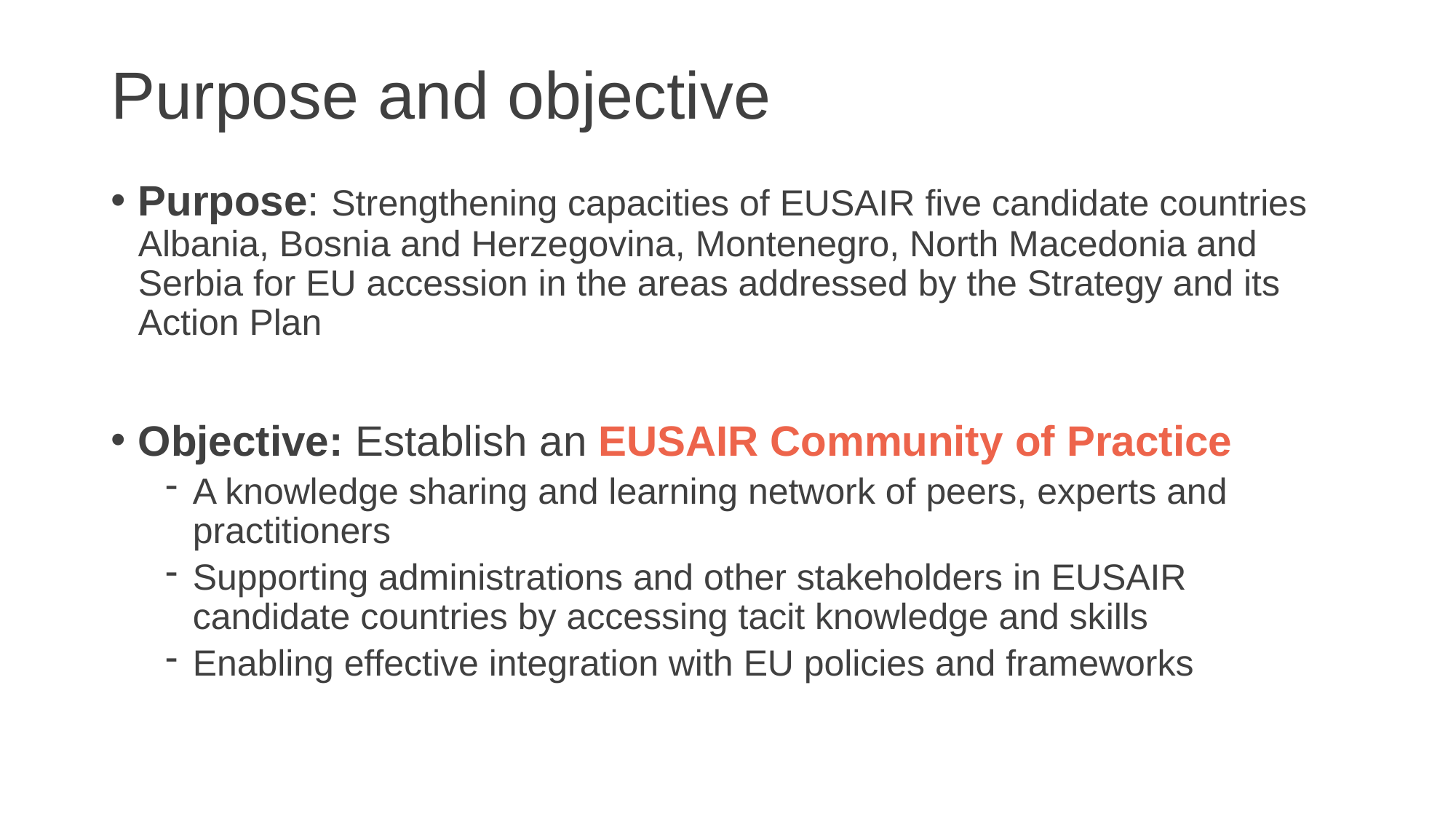

# Purpose and objective
Purpose: Strengthening capacities of EUSAIR five candidate countries Albania, Bosnia and Herzegovina, Montenegro, North Macedonia and Serbia for EU accession in the areas addressed by the Strategy and its Action Plan

Objective: Establish an EUSAIR Community of Practice
A knowledge sharing and learning network of peers, experts and practitioners
Supporting administrations and other stakeholders in EUSAIR candidate countries by accessing tacit knowledge and skills
Enabling effective integration with EU policies and frameworks